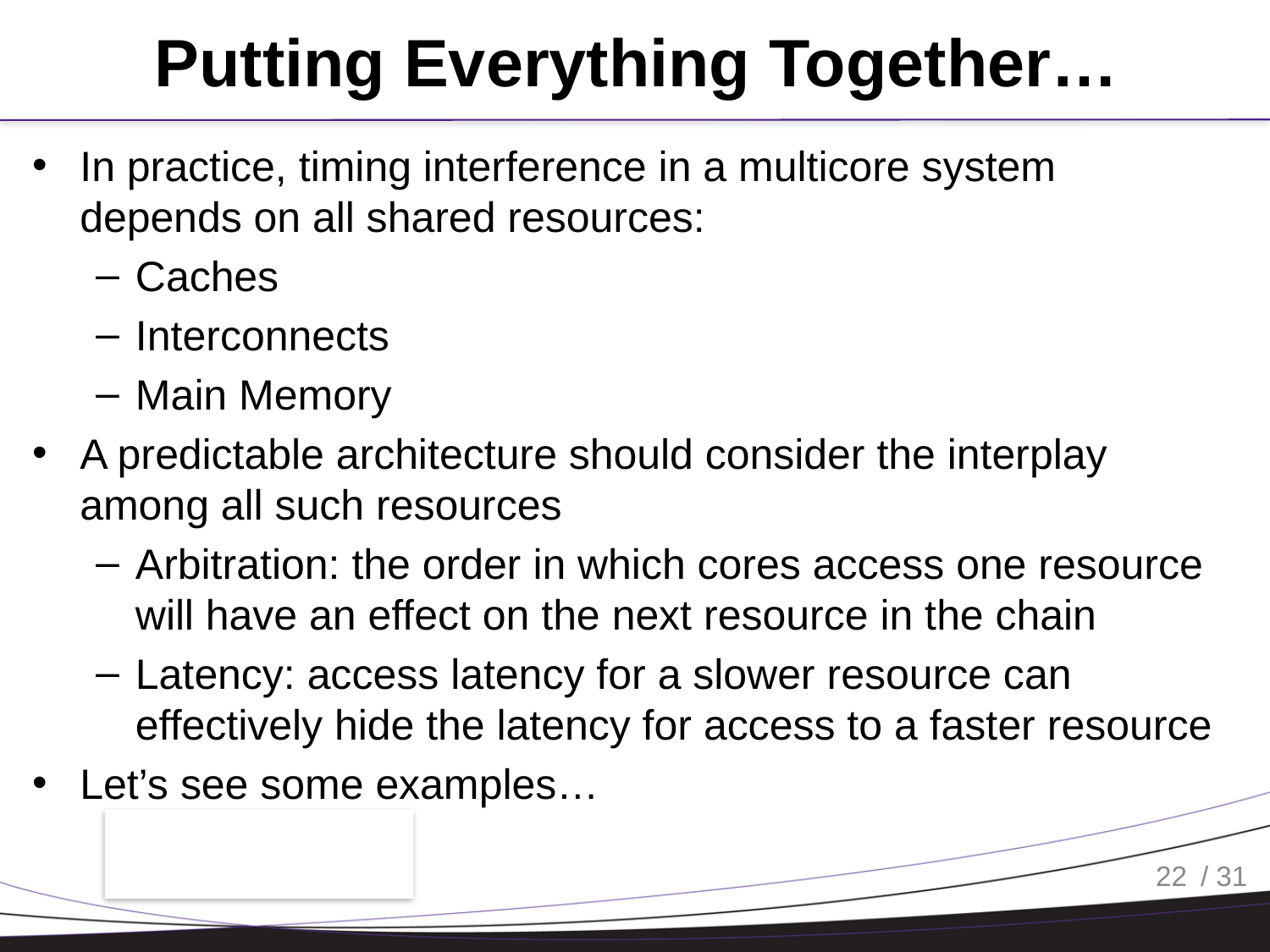

# Putting Everything Together…
In practice, timing interference in a multicore system depends on all shared resources:
Caches
Interconnects
Main Memory
A predictable architecture should consider the interplay among all such resources
Arbitration: the order in which cores access one resource will have an effect on the next resource in the chain
Latency: access latency for a slower resource can effectively hide the latency for access to a faster resource
Let’s see some examples…
22